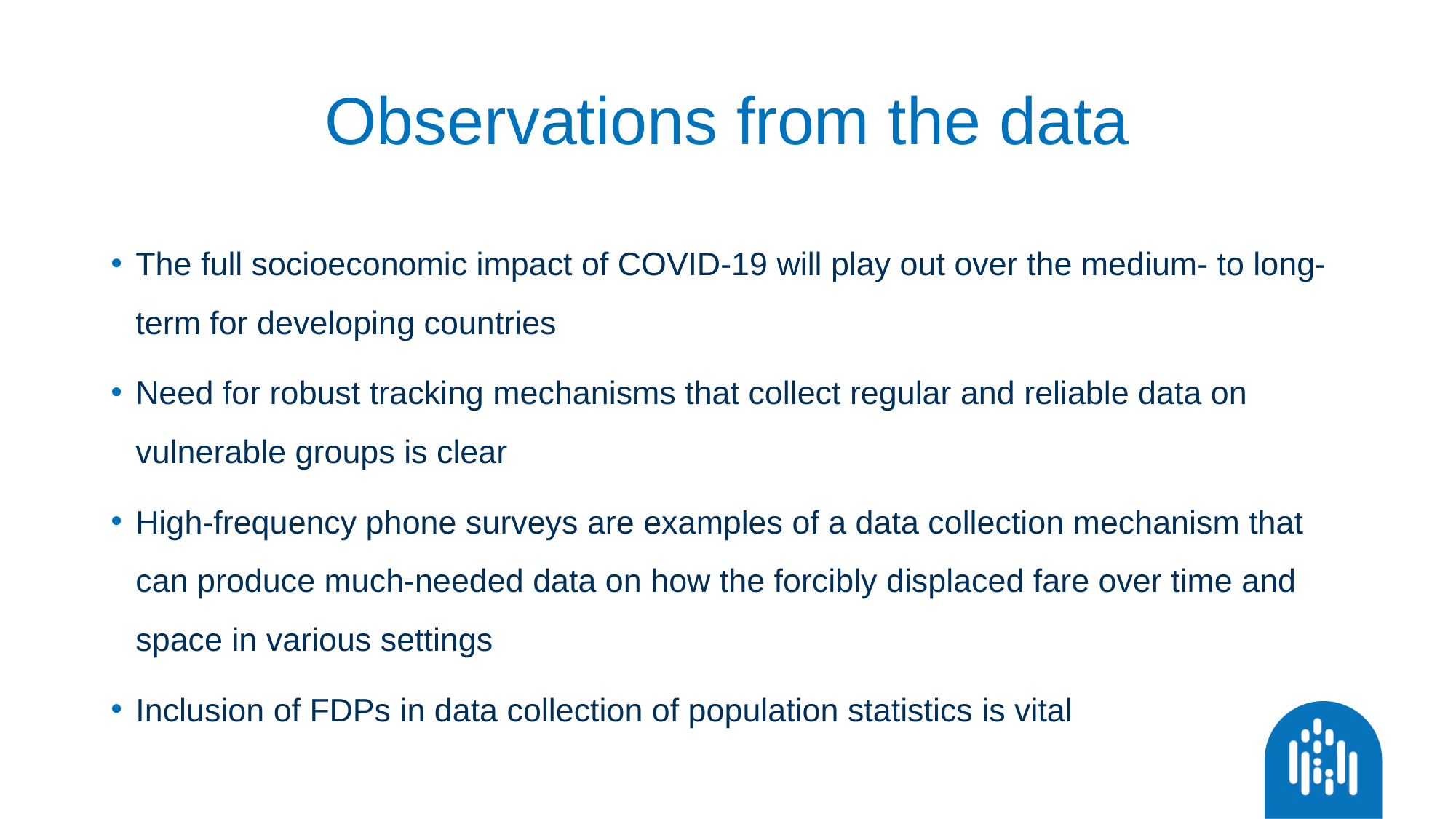

# Observations from the data
The full socioeconomic impact of COVID-19 will play out over the medium- to long-term for developing countries
Need for robust tracking mechanisms that collect regular and reliable data on vulnerable groups is clear
High-frequency phone surveys are examples of a data collection mechanism that can produce much-needed data on how the forcibly displaced fare over time and space in various settings
Inclusion of FDPs in data collection of population statistics is vital